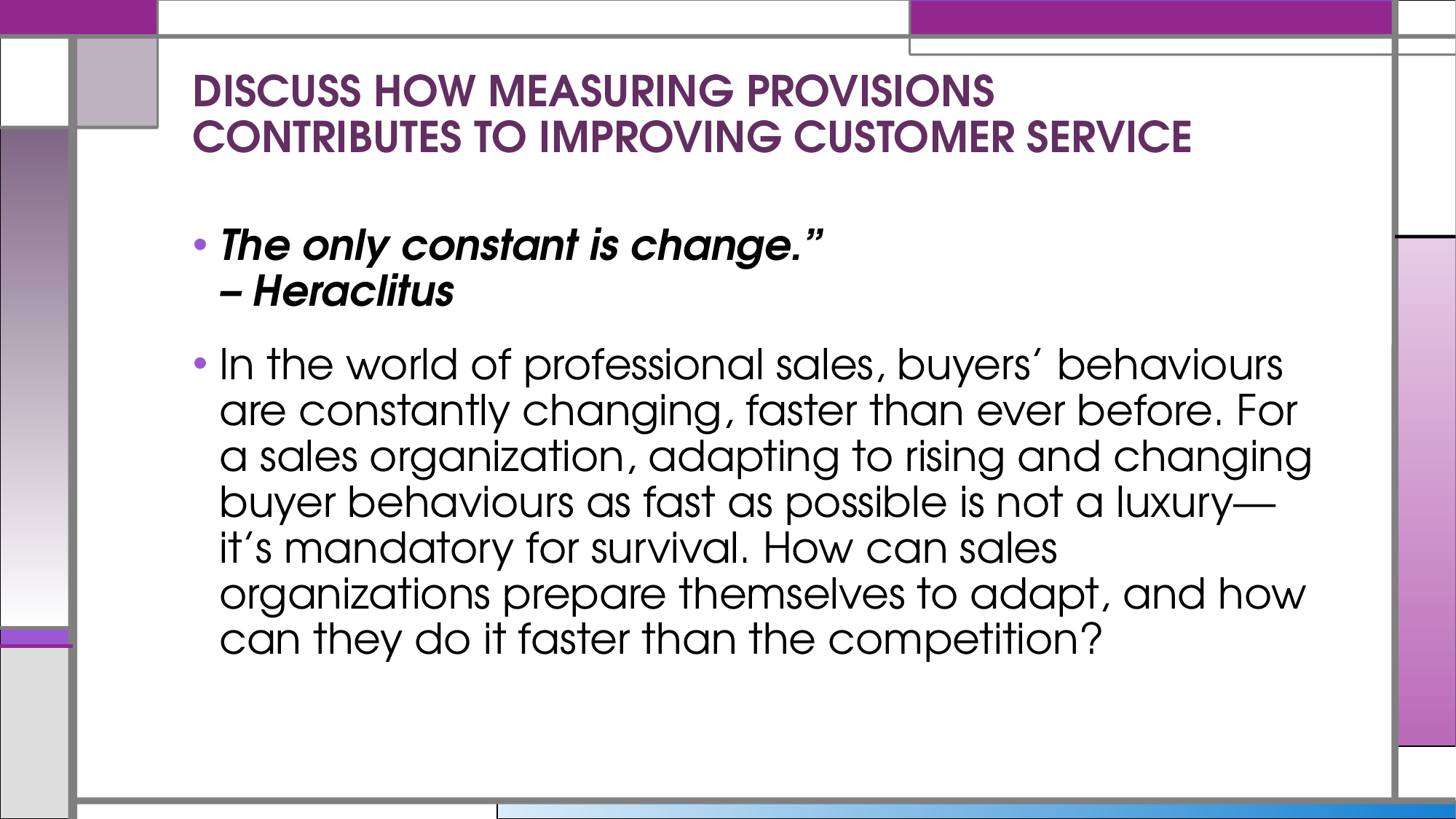

# DISCUSS HOW MEASURING PROVISIONS CONTRIBUTES TO IMPROVING CUSTOMER SERVICE
The only constant is change.”
– Heraclitus
In the world of professional sales, buyers’ behaviours are constantly changing, faster than ever before. For a sales organization, adapting to rising and changing buyer behaviours as fast as possible is not a luxury—it’s mandatory for survival. How can sales organizations prepare themselves to adapt, and how can they do it faster than the competition?